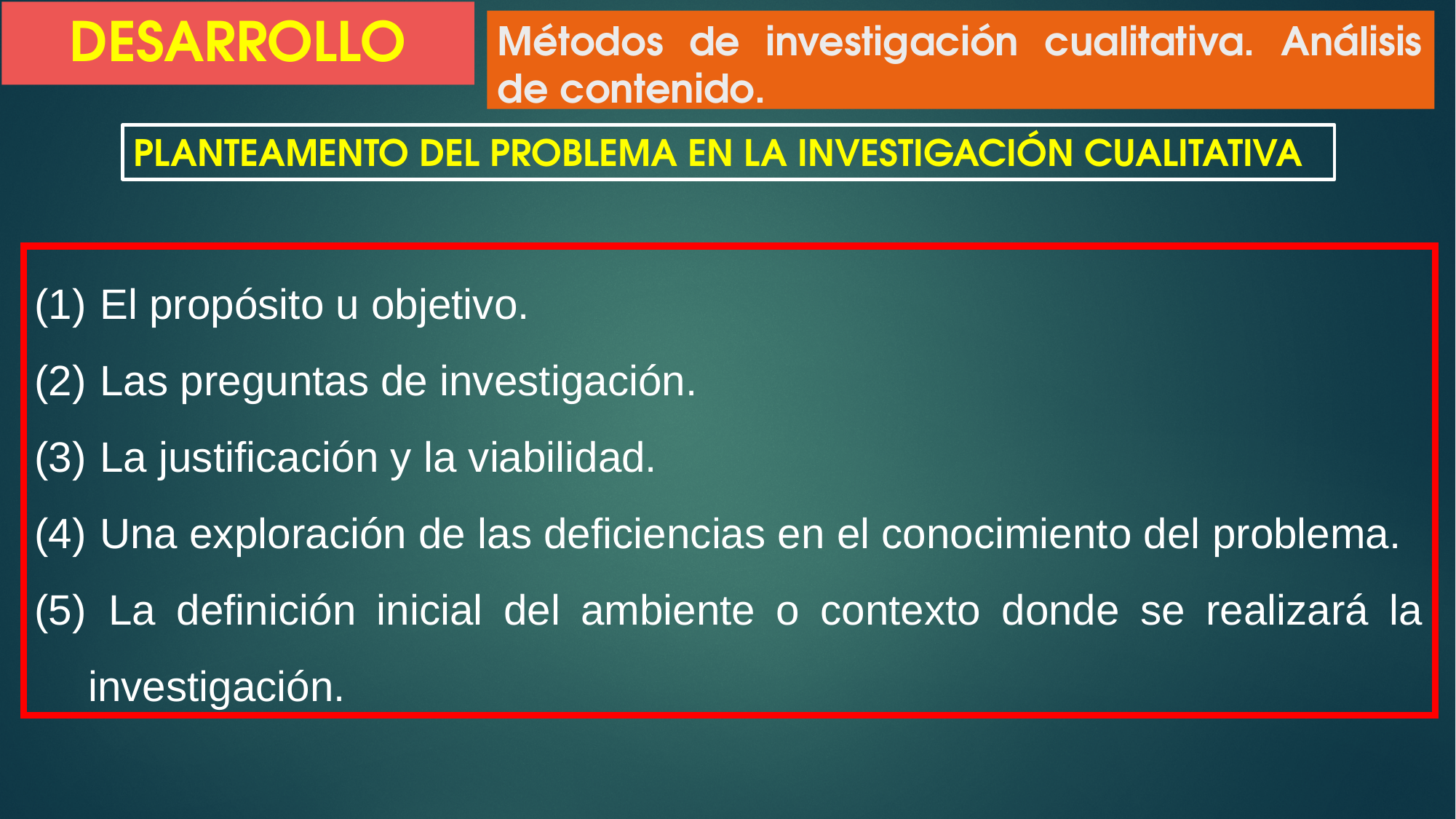

DESARROLLO
Métodos de investigación cualitativa. Análisis de contenido.
PLANTEAMENTO DEL PROBLEMA EN LA INVESTIGACIÓN CUALITATIVA
 El propósito u objetivo.
 Las preguntas de investigación.
 La justificación y la viabilidad.
 Una exploración de las deficiencias en el conocimiento del problema.
 La definición inicial del ambiente o contexto donde se realizará la investigación.